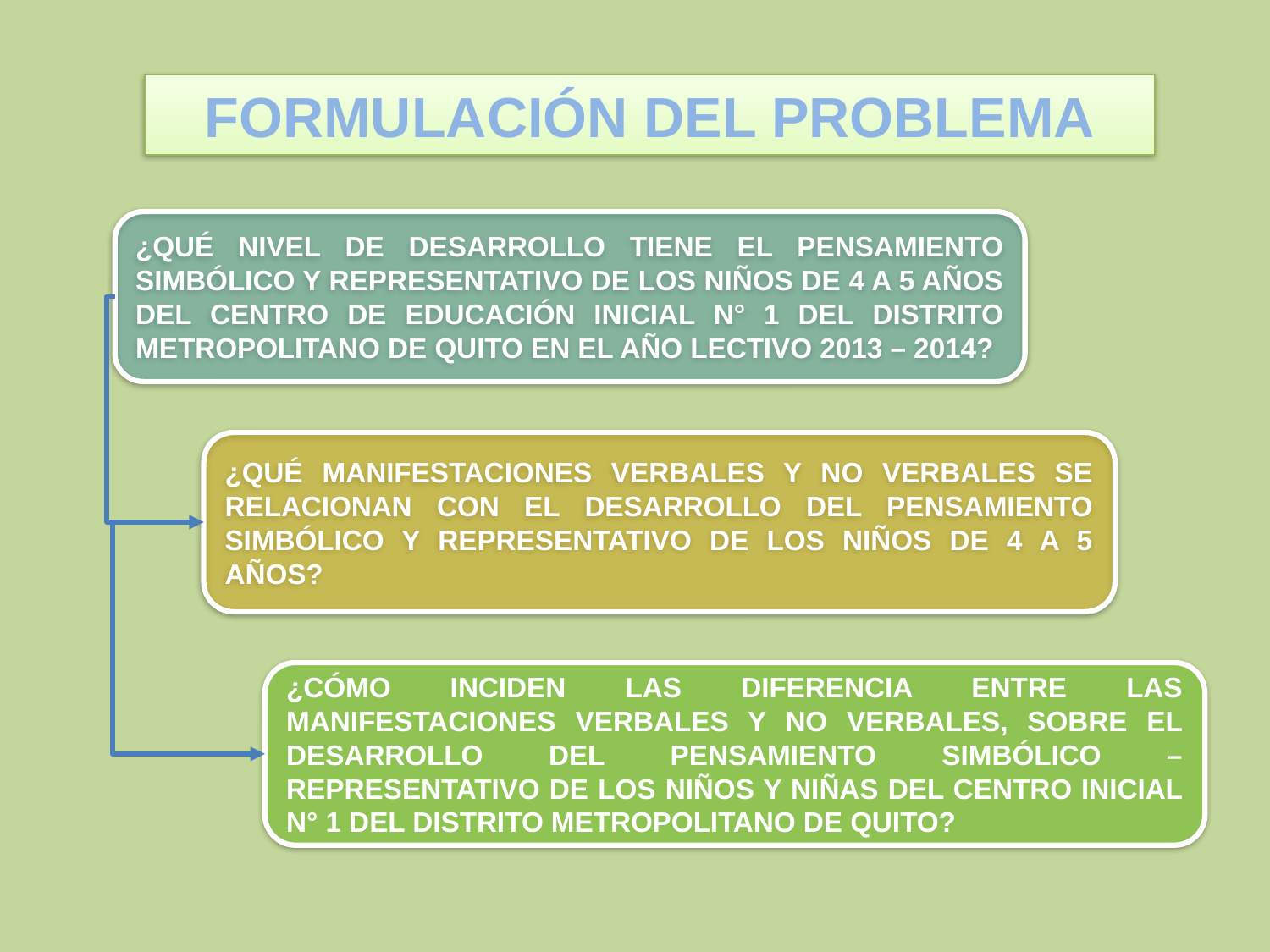

FORMULACIÓN DEL PROBLEMA
¿QUÉ NIVEL DE DESARROLLO TIENE EL PENSAMIENTO SIMBÓLICO Y REPRESENTATIVO DE LOS NIÑOS DE 4 A 5 AÑOS DEL CENTRO DE EDUCACIÓN INICIAL N° 1 DEL DISTRITO METROPOLITANO DE QUITO EN EL AÑO LECTIVO 2013 – 2014?

¿QUÉ MANIFESTACIONES VERBALES Y NO VERBALES SE RELACIONAN CON EL DESARROLLO DEL PENSAMIENTO SIMBÓLICO Y REPRESENTATIVO DE LOS NIÑOS DE 4 A 5 AÑOS?
¿CÓMO INCIDEN LAS DIFERENCIA ENTRE LAS MANIFESTACIONES VERBALES Y NO VERBALES, SOBRE EL DESARROLLO DEL PENSAMIENTO SIMBÓLICO – REPRESENTATIVO DE LOS NIÑOS Y NIÑAS DEL CENTRO INICIAL N° 1 DEL DISTRITO METROPOLITANO DE QUITO?